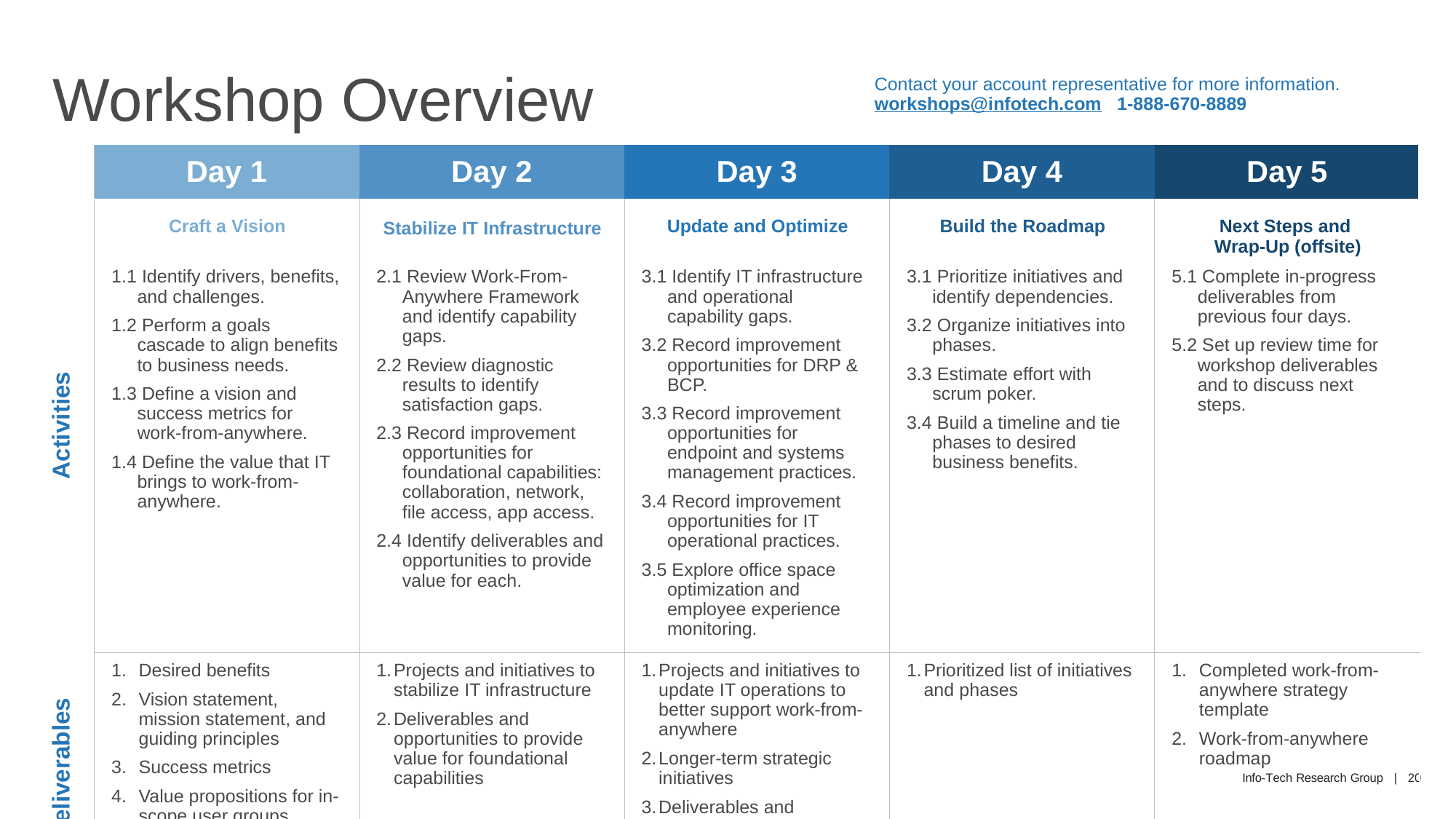

Workshop Overview
Contact your account representative for more information.
workshops@infotech.com   1-888-670-8889
|  | Day 1 | Day 2 | Day 3 | Day 4 | Day 5 |
| --- | --- | --- | --- | --- | --- |
| Activities | Craft a Vision | Stabilize IT Infrastructure | Update and Optimize | Build the Roadmap | Next Steps and Wrap-Up (offsite) |
|  | 1.1 Identify drivers, benefits, and challenges. 1.2 Perform a goals cascade to align benefits to business needs. 1.3 Define a vision and success metrics for work-from-anywhere. 1.4 Define the value that IT brings to work-from-anywhere. | 2.1 Review Work-From-Anywhere Framework and identify capability gaps. 2.2 Review diagnostic results to identify satisfaction gaps. 2.3 Record improvement opportunities for foundational capabilities: collaboration, network, file access, app access. 2.4 Identify deliverables and opportunities to provide value for each. | 3.1 Identify IT infrastructure and operational capability gaps. 3.2 Record improvement opportunities for DRP & BCP. 3.3 Record improvement opportunities for endpoint and systems management practices. 3.4 Record improvement opportunities for IT operational practices. 3.5 Explore office space optimization and employee experience monitoring. | 3.1 Prioritize initiatives and identify dependencies. 3.2 Organize initiatives into phases. 3.3 Estimate effort with scrum poker. 3.4 Build a timeline and tie phases to desired business benefits. | 5.1 Complete in-progress deliverables from previous four days. 5.2 Set up review time for workshop deliverables and to discuss next steps. |
| Deliverables | Desired benefits Vision statement, mission statement, and guiding principles Success metrics Value propositions for in-scope user groups | Projects and initiatives to stabilize IT infrastructure Deliverables and opportunities to provide value for foundational capabilities | Projects and initiatives to update IT operations to better support work-from-anywhere Longer-term strategic initiatives Deliverables and opportunities to provide value for each capability | Prioritized list of initiatives and phases | Completed work-from-anywhere strategy template Work-from-anywhere roadmap |